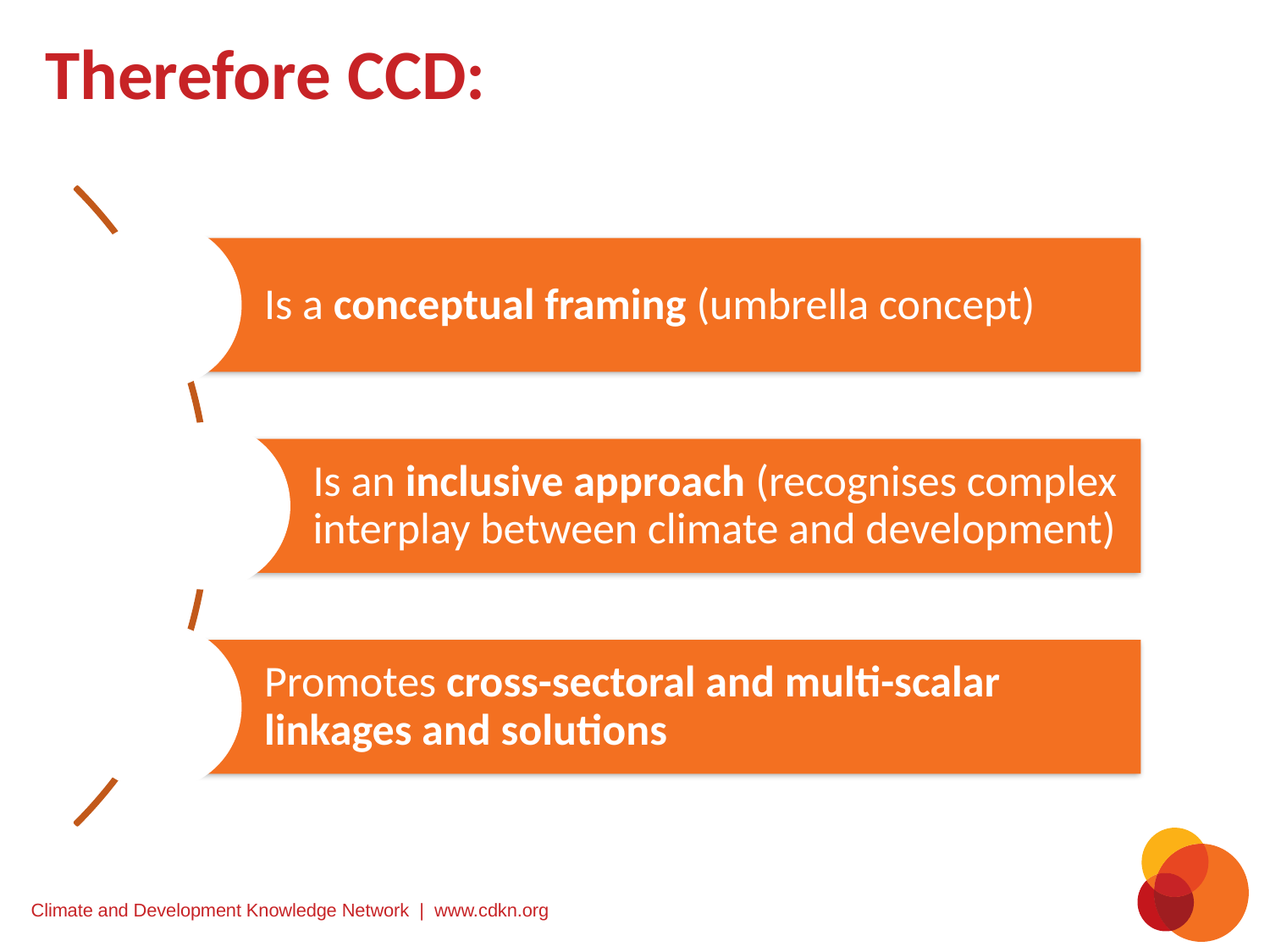

# Therefore CCD:
Is a conceptual framing (umbrella concept)
Is an inclusive approach (recognises complex interplay between climate and development)
Promotes cross-sectoral and multi-scalar linkages and solutions